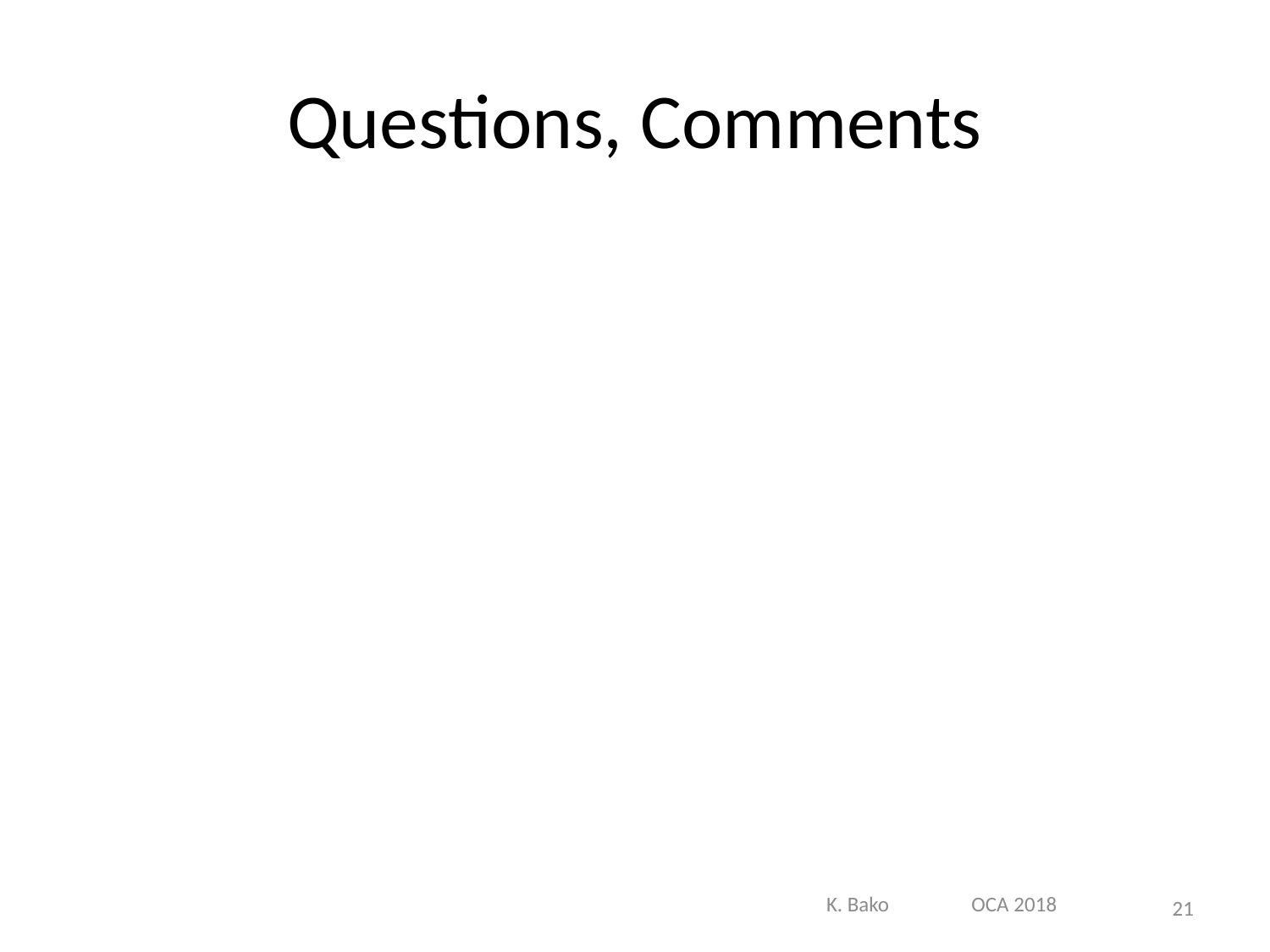

# Questions, Comments

K. Bako                 OCA 2018
21